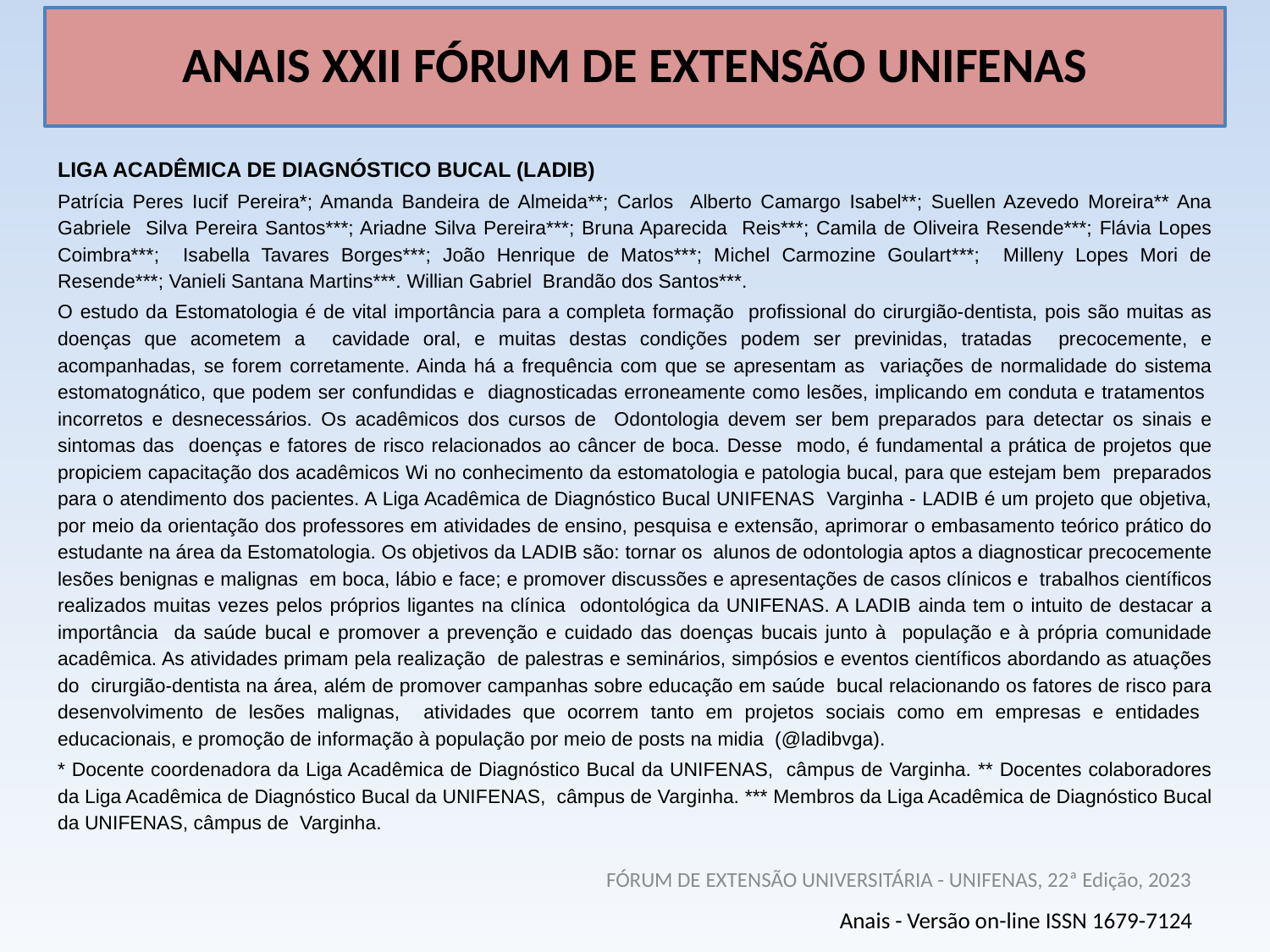

# ANAIS XXII FÓRUM DE EXTENSÃO UNIFENAS
LIGA ACADÊMICA DE DIAGNÓSTICO BUCAL (LADIB)
Patrícia Peres Iucif Pereira*; Amanda Bandeira de Almeida**; Carlos  Alberto Camargo Isabel**; Suellen Azevedo Moreira** Ana Gabriele  Silva Pereira Santos***; Ariadne Silva Pereira***; Bruna Aparecida  Reis***; Camila de Oliveira Resende***; Flávia Lopes Coimbra***;  Isabella Tavares Borges***; João Henrique de Matos***; Michel Carmozine Goulart***;  Milleny Lopes Mori de Resende***; Vanieli Santana Martins***. Willian Gabriel  Brandão dos Santos***.
O estudo da Estomatologia é de vital importância para a completa formação  profissional do cirurgião-dentista, pois são muitas as doenças que acometem a  cavidade oral, e muitas destas condições podem ser previnidas, tratadas  precocemente, e acompanhadas, se forem corretamente. Ainda há a frequência com que se apresentam as  variações de normalidade do sistema estomatognático, que podem ser confundidas e  diagnosticadas erroneamente como lesões, implicando em conduta e tratamentos  incorretos e desnecessários. Os acadêmicos dos cursos de  Odontologia devem ser bem preparados para detectar os sinais e sintomas das  doenças e fatores de risco relacionados ao câncer de boca. Desse  modo, é fundamental a prática de projetos que propiciem capacitação dos acadêmicos Wi no conhecimento da estomatologia e patologia bucal, para que estejam bem  preparados para o atendimento dos pacientes. A Liga Acadêmica de Diagnóstico Bucal UNIFENAS  Varginha - LADIB é um projeto que objetiva, por meio da orientação dos professores em atividades de ensino, pesquisa e extensão, aprimorar o embasamento teórico prático do estudante na área da Estomatologia. Os objetivos da LADIB são: tornar os  alunos de odontologia aptos a diagnosticar precocemente lesões benignas e malignas  em boca, lábio e face; e promover discussões e apresentações de casos clínicos e  trabalhos científicos realizados muitas vezes pelos próprios ligantes na clínica  odontológica da UNIFENAS. A LADIB ainda tem o intuito de destacar a importância  da saúde bucal e promover a prevenção e cuidado das doenças bucais junto à  população e à própria comunidade acadêmica. As atividades primam pela realização  de palestras e seminários, simpósios e eventos científicos abordando as atuações do  cirurgião-dentista na área, além de promover campanhas sobre educação em saúde  bucal relacionando os fatores de risco para desenvolvimento de lesões malignas,  atividades que ocorrem tanto em projetos sociais como em empresas e entidades  educacionais, e promoção de informação à população por meio de posts na midia  (@ladibvga).
* Docente coordenadora da Liga Acadêmica de Diagnóstico Bucal da UNIFENAS,  câmpus de Varginha. ** Docentes colaboradores da Liga Acadêmica de Diagnóstico Bucal da UNIFENAS,  câmpus de Varginha. *** Membros da Liga Acadêmica de Diagnóstico Bucal da UNIFENAS, câmpus de  Varginha.

FÓRUM DE EXTENSÃO UNIVERSITÁRIA - UNIFENAS, 22ª Edição, 2023
Anais - Versão on-line ISSN 1679-7124